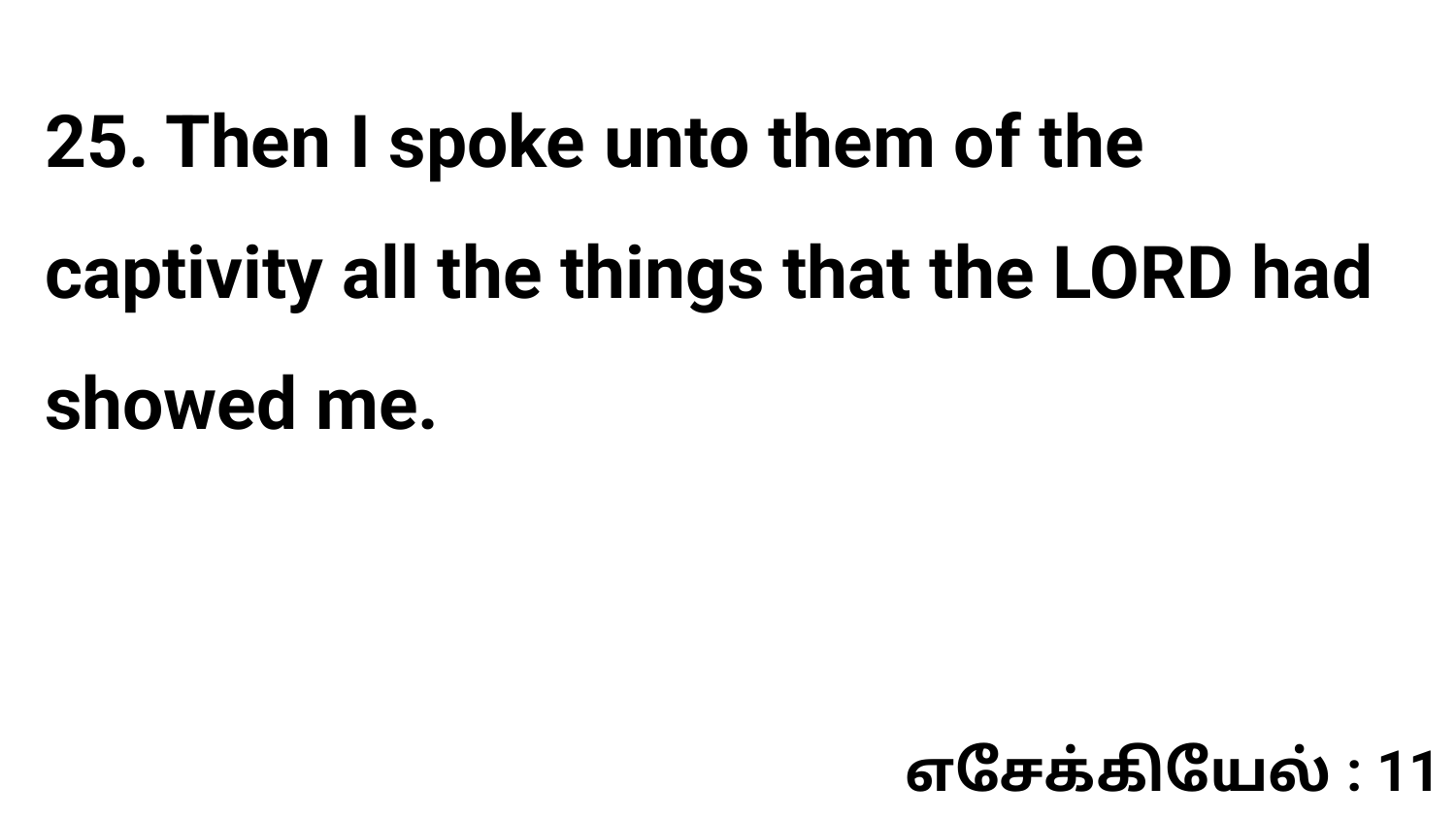

25. Then I spoke unto them of the captivity all the things that the LORD had showed me.
எசேக்கியேல் : 11